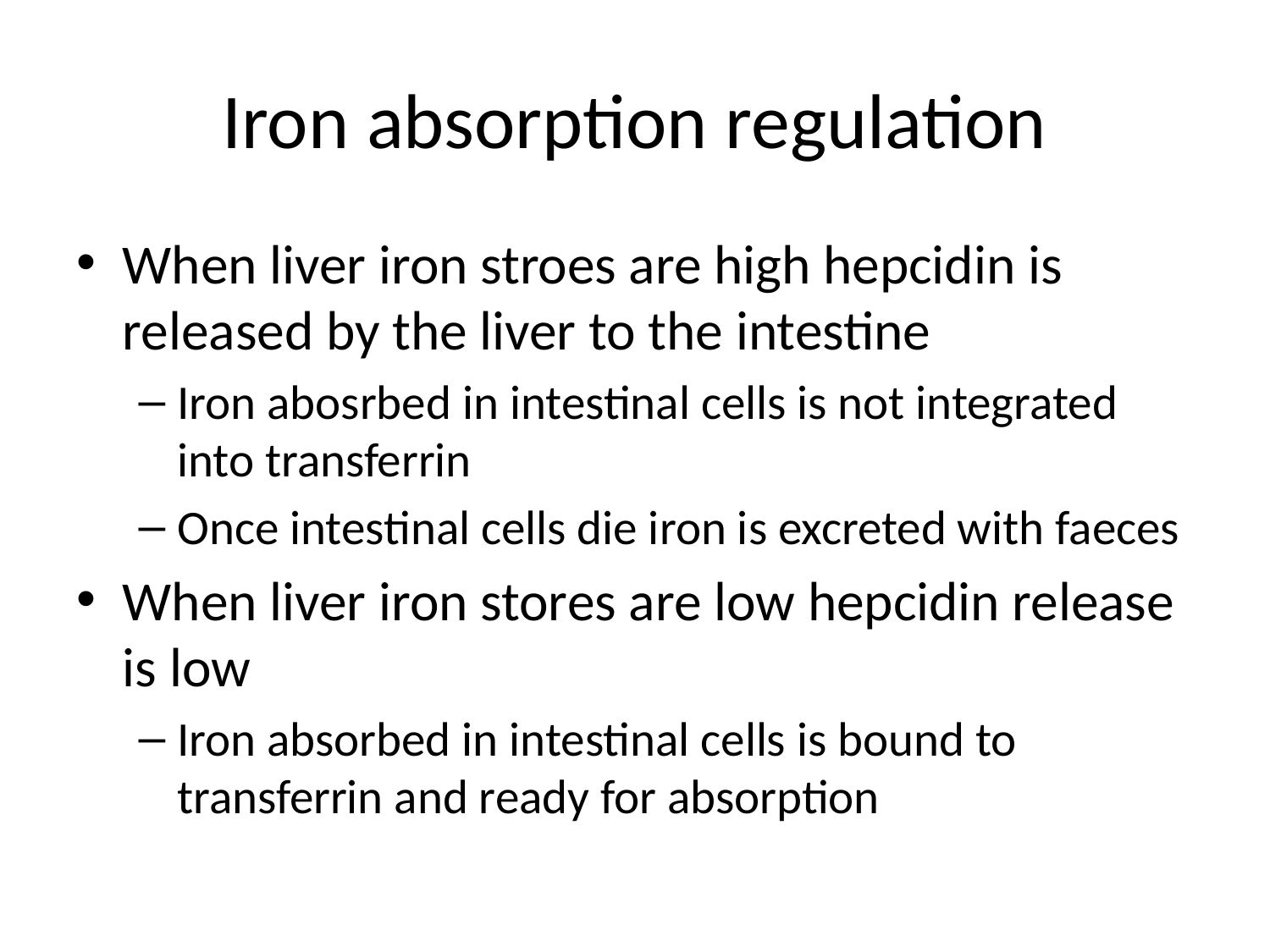

# Iron absorption regulation
When liver iron stroes are high hepcidin is released by the liver to the intestine
Iron abosrbed in intestinal cells is not integrated into transferrin
Once intestinal cells die iron is excreted with faeces
When liver iron stores are low hepcidin release is low
Iron absorbed in intestinal cells is bound to transferrin and ready for absorption